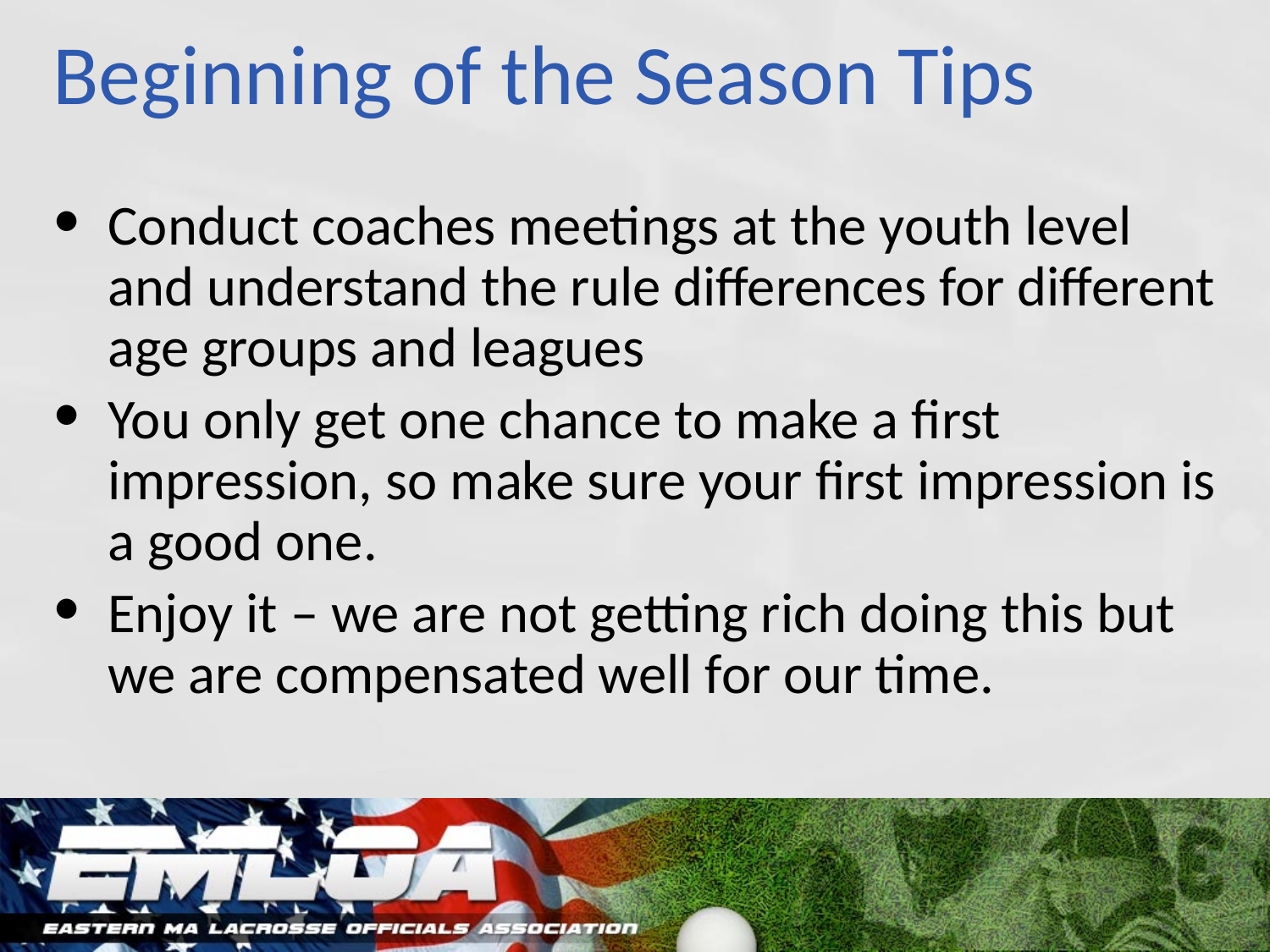

# Beginning of the Season Tips
Conduct coaches meetings at the youth level and understand the rule differences for different age groups and leagues
You only get one chance to make a first impression, so make sure your first impression is a good one.
Enjoy it – we are not getting rich doing this but we are compensated well for our time.